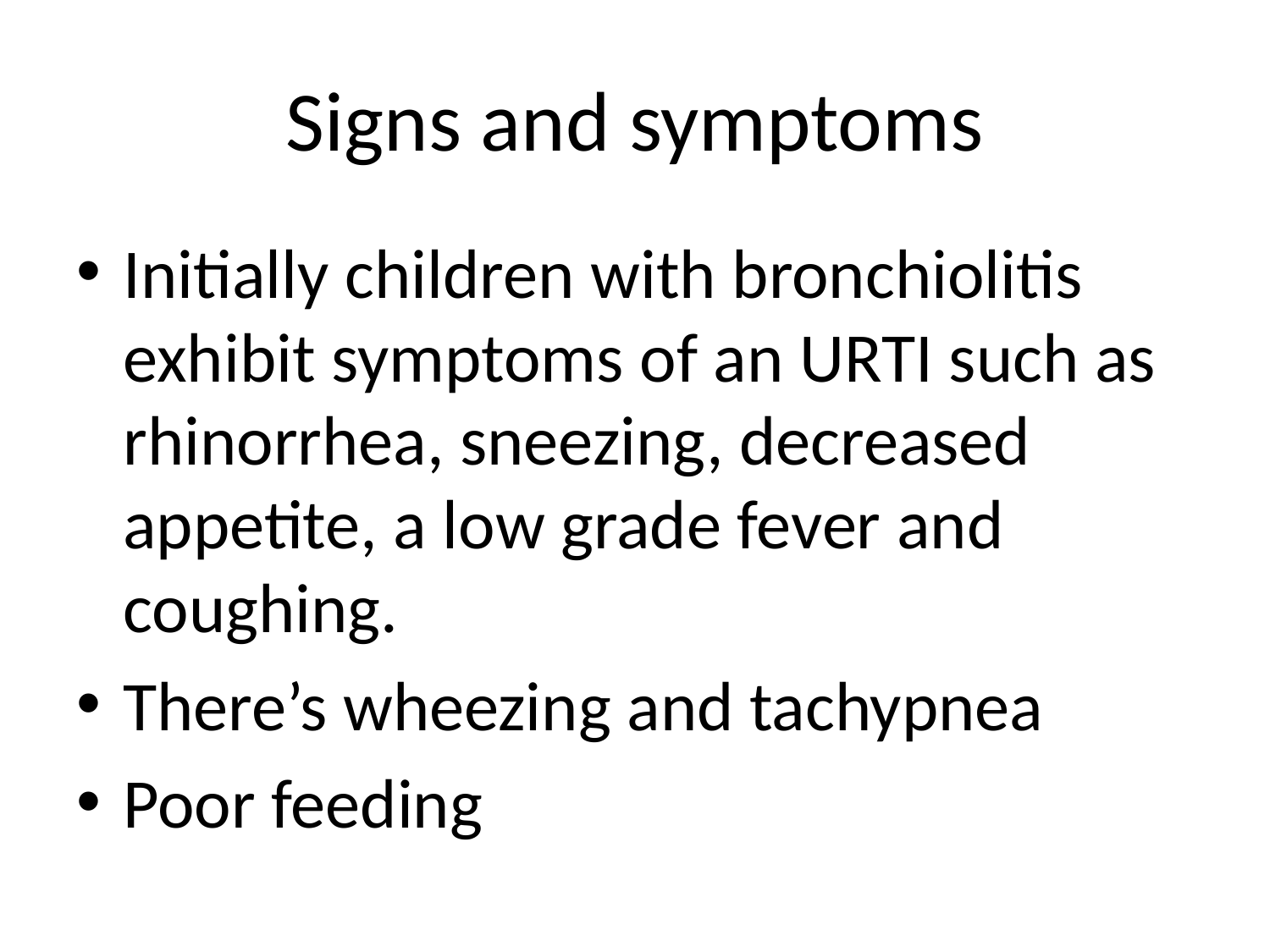

# Signs and symptoms
Initially children with bronchiolitis exhibit symptoms of an URTI such as rhinorrhea, sneezing, decreased appetite, a low grade fever and coughing.
There’s wheezing and tachypnea
Poor feeding